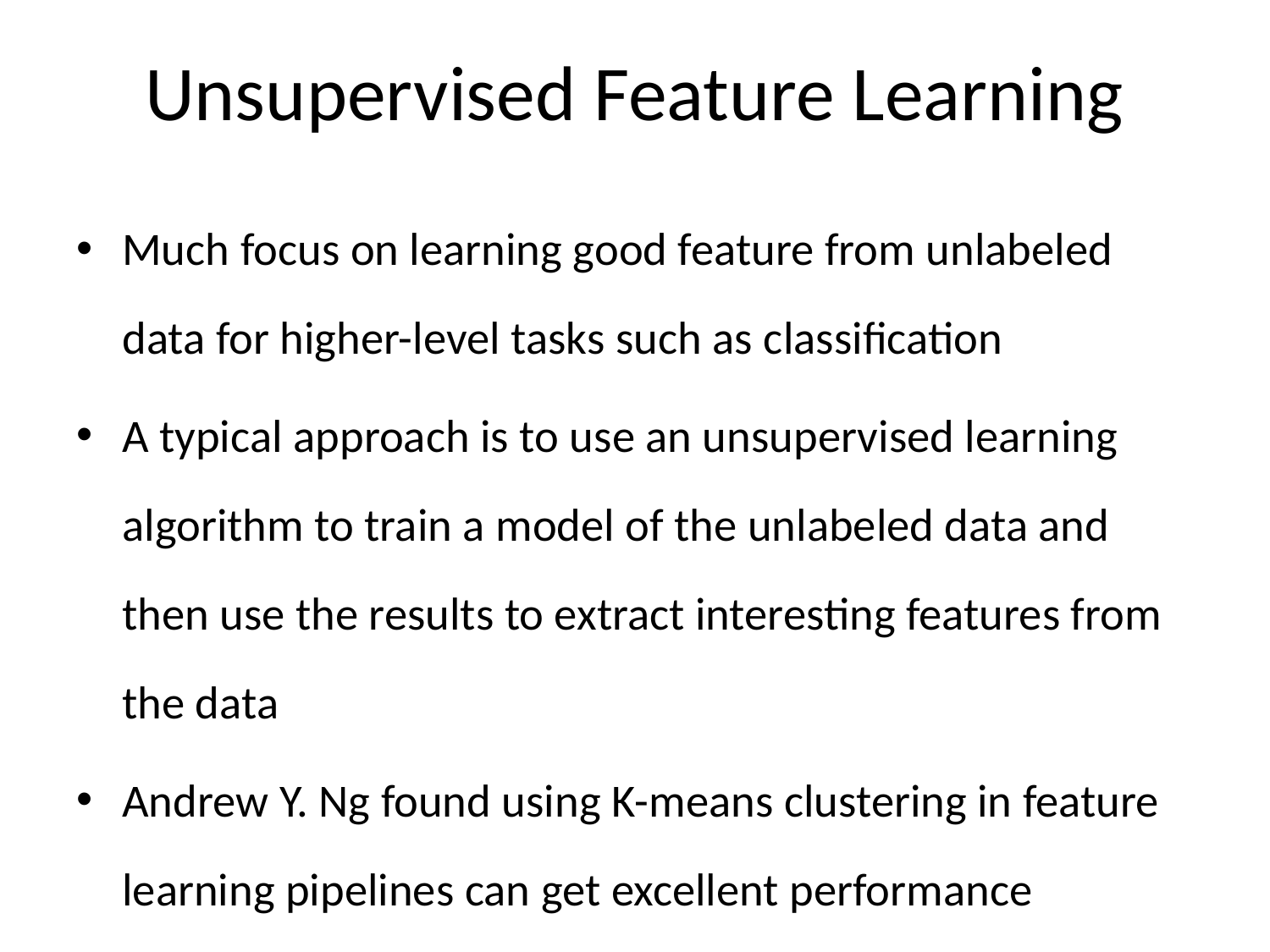

# Unsupervised Feature Learning
Much focus on learning good feature from unlabeled data for higher-level tasks such as classification
A typical approach is to use an unsupervised learning algorithm to train a model of the unlabeled data and then use the results to extract interesting features from the data
Andrew Y. Ng found using K-means clustering in feature learning pipelines can get excellent performance